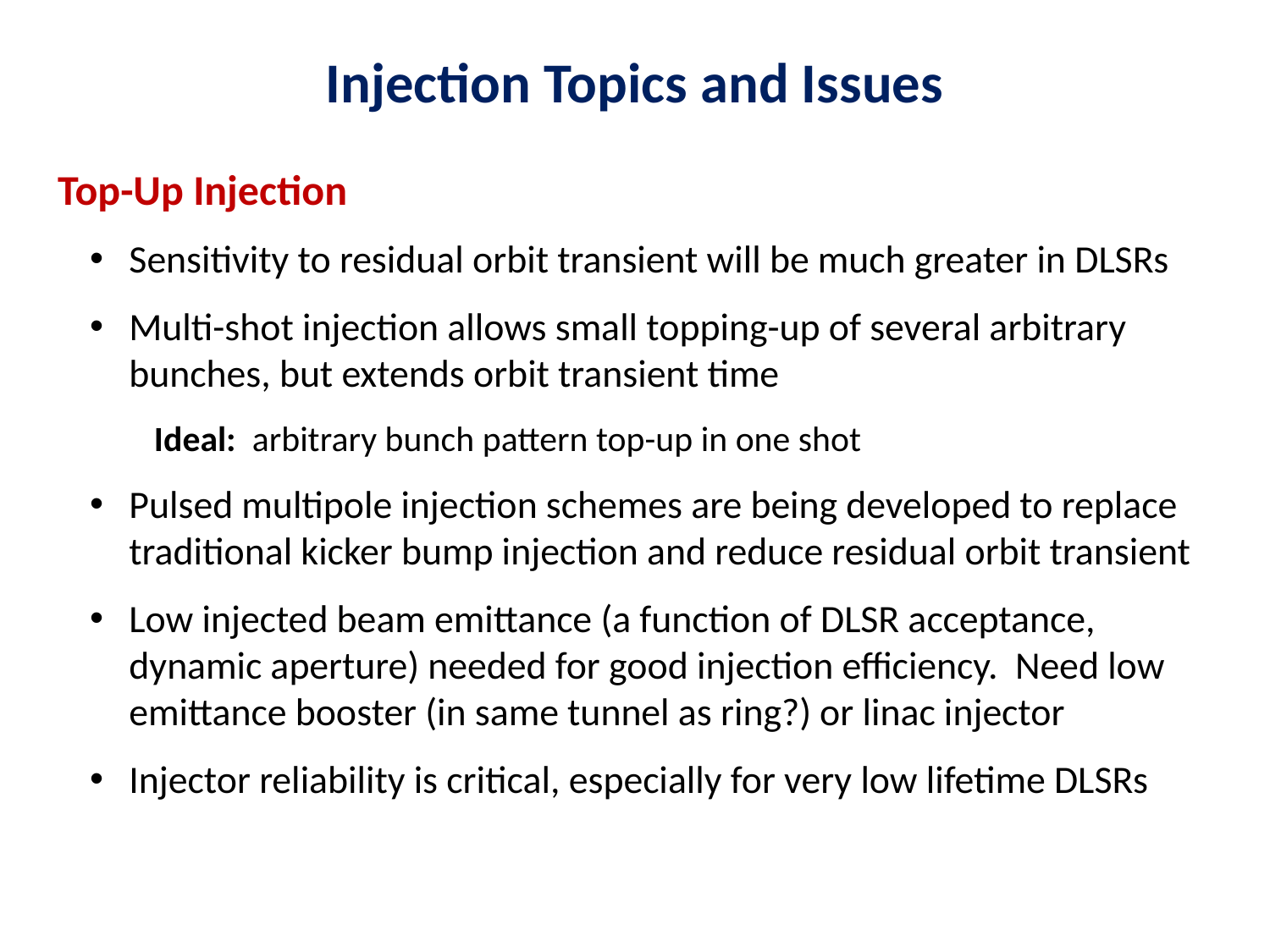

# Injection Topics and Issues
Top-Up Injection
Sensitivity to residual orbit transient will be much greater in DLSRs
Multi-shot injection allows small topping-up of several arbitrary bunches, but extends orbit transient time
	Ideal:  arbitrary bunch pattern top-up in one shot
Pulsed multipole injection schemes are being developed to replace traditional kicker bump injection and reduce residual orbit transient
Low injected beam emittance (a function of DLSR acceptance, dynamic aperture) needed for good injection efficiency.  Need low emittance booster (in same tunnel as ring?) or linac injector
Injector reliability is critical, especially for very low lifetime DLSRs